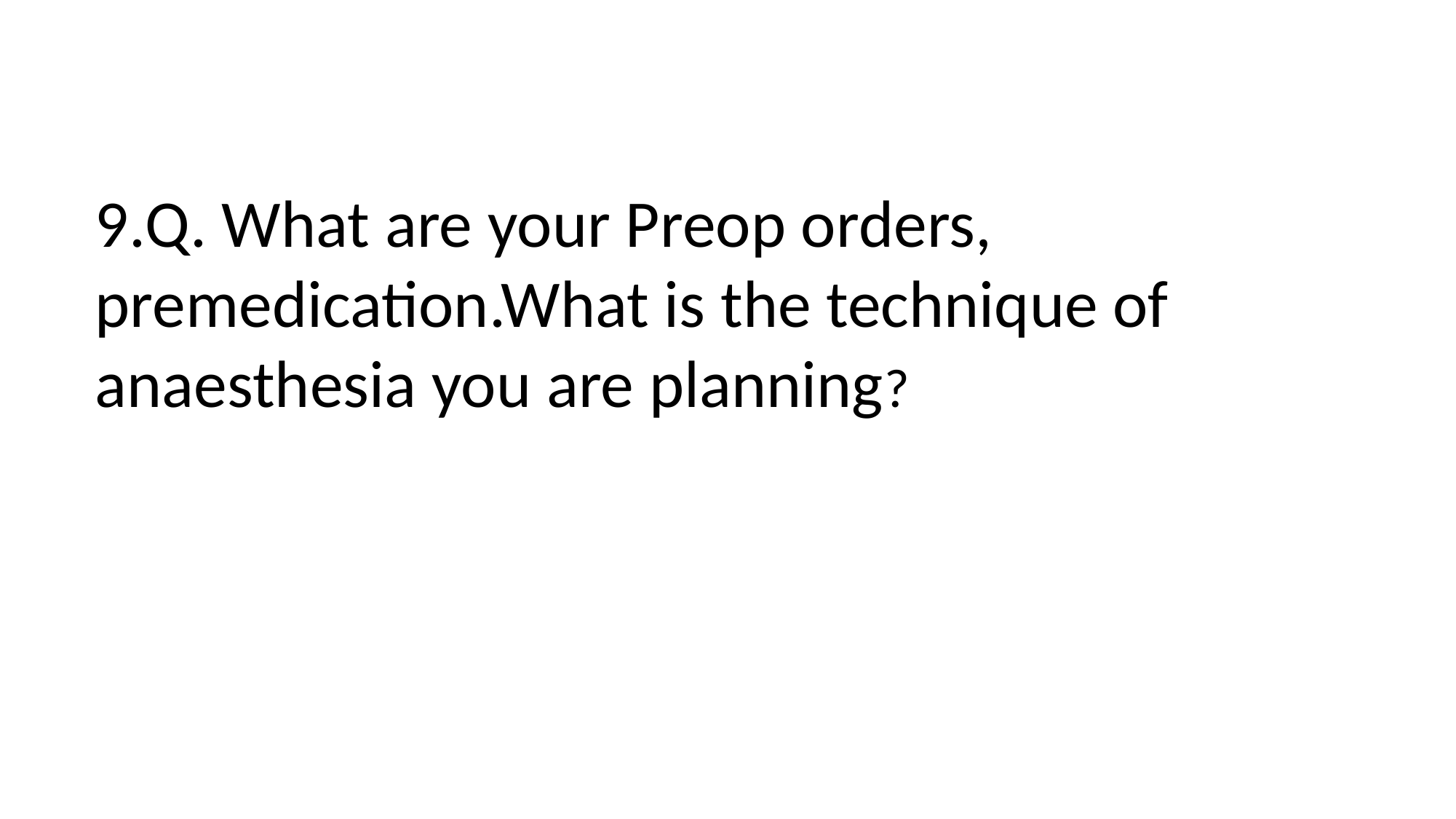

9.Q. What are your Preop orders, premedication.What is the technique of anaesthesia you are planning?